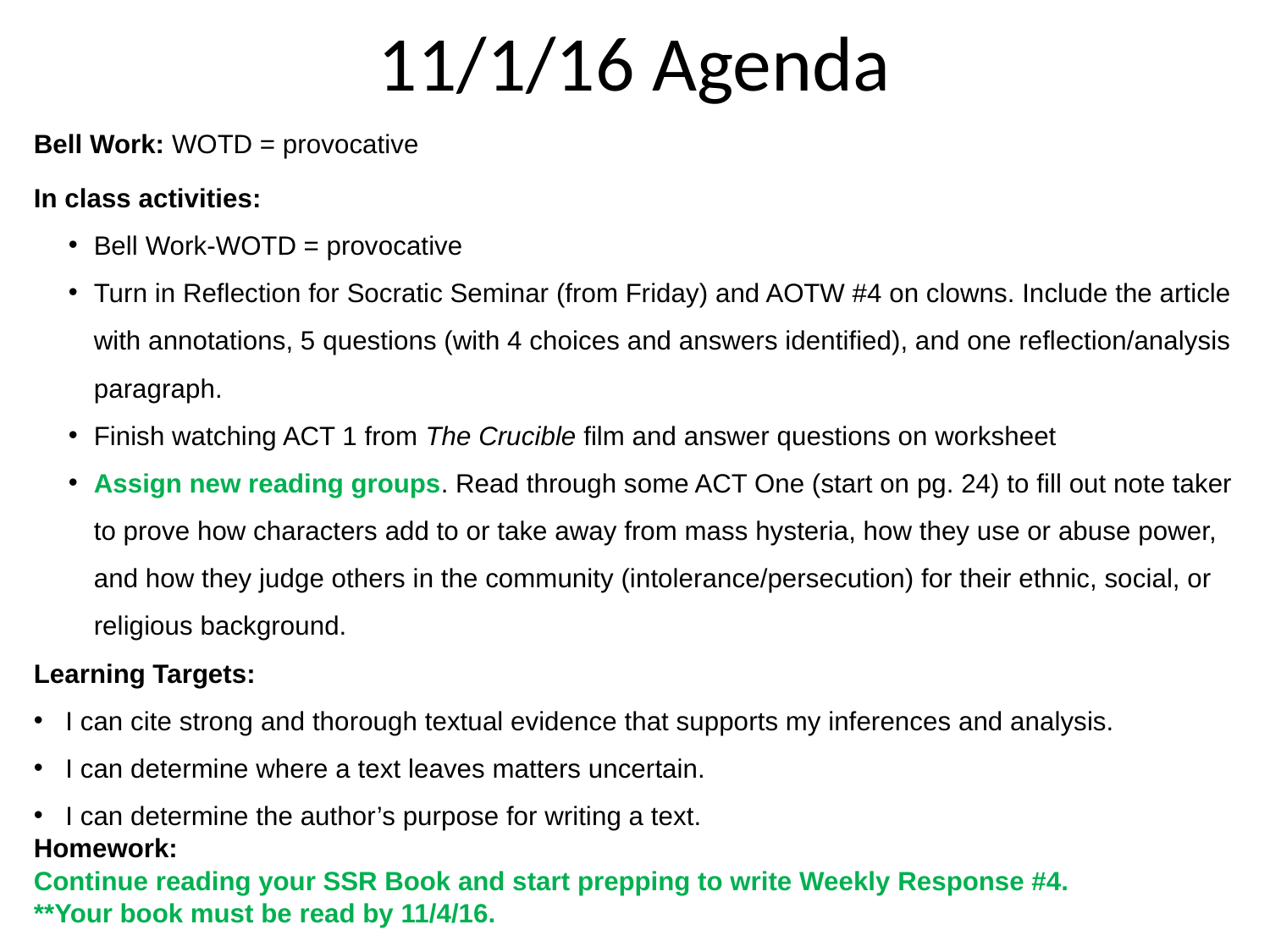

11/1/16 Agenda
Bell Work: WOTD = provocative
In class activities:
Bell Work-WOTD = provocative
Turn in Reflection for Socratic Seminar (from Friday) and AOTW #4 on clowns. Include the article with annotations, 5 questions (with 4 choices and answers identified), and one reflection/analysis paragraph.
Finish watching ACT 1 from The Crucible film and answer questions on worksheet
Assign new reading groups. Read through some ACT One (start on pg. 24) to fill out note taker to prove how characters add to or take away from mass hysteria, how they use or abuse power, and how they judge others in the community (intolerance/persecution) for their ethnic, social, or religious background.
Learning Targets:
I can cite strong and thorough textual evidence that supports my inferences and analysis.
I can determine where a text leaves matters uncertain.
I can determine the author’s purpose for writing a text.
Homework:
Continue reading your SSR Book and start prepping to write Weekly Response #4.
**Your book must be read by 11/4/16.